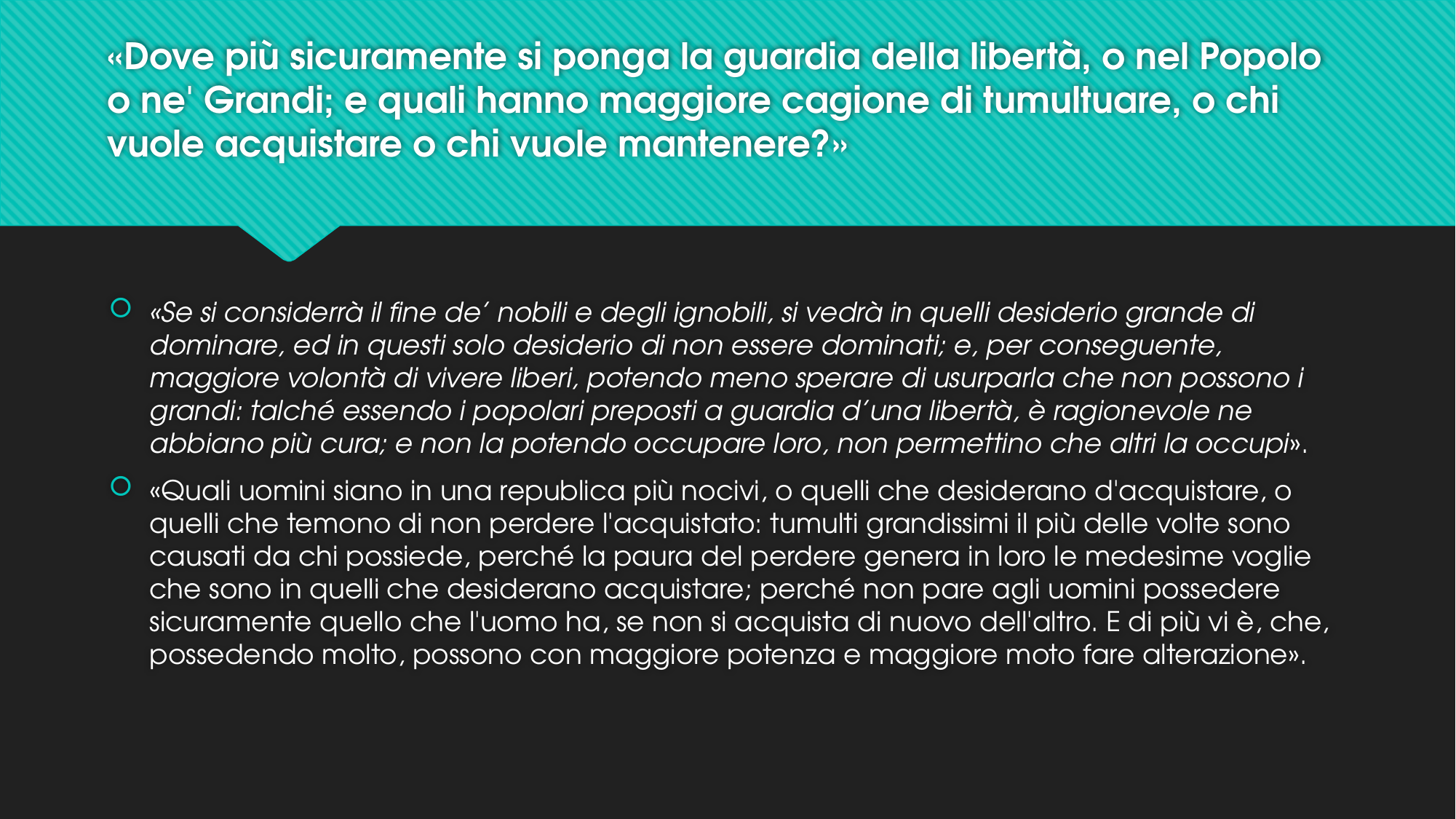

# «Dove più sicuramente si ponga la guardia della libertà, o nel Popolo o ne' Grandi; e quali hanno maggiore cagione di tumultuare, o chi vuole acquistare o chi vuole mantenere?»
«Se si considerrà il fine de’ nobili e degli ignobili, si vedrà in quelli desiderio grande di dominare, ed in questi solo desiderio di non essere dominati; e, per conseguente, maggiore volontà di vivere liberi, potendo meno sperare di usurparla che non possono i grandi: talché essendo i popolari preposti a guardia d’una libertà, è ragionevole ne abbiano più cura; e non la potendo occupare loro, non permettino che altri la occupi».
«Quali uomini siano in una republica più nocivi, o quelli che desiderano d'acquistare, o quelli che temono di non perdere l'acquistato: tumulti grandissimi il più delle volte sono causati da chi possiede, perché la paura del perdere genera in loro le medesime voglie che sono in quelli che desiderano acquistare; perché non pare agli uomini possedere sicuramente quello che l'uomo ha, se non si acquista di nuovo dell'altro. E di più vi è, che, possedendo molto, possono con maggiore potenza e maggiore moto fare alterazione».